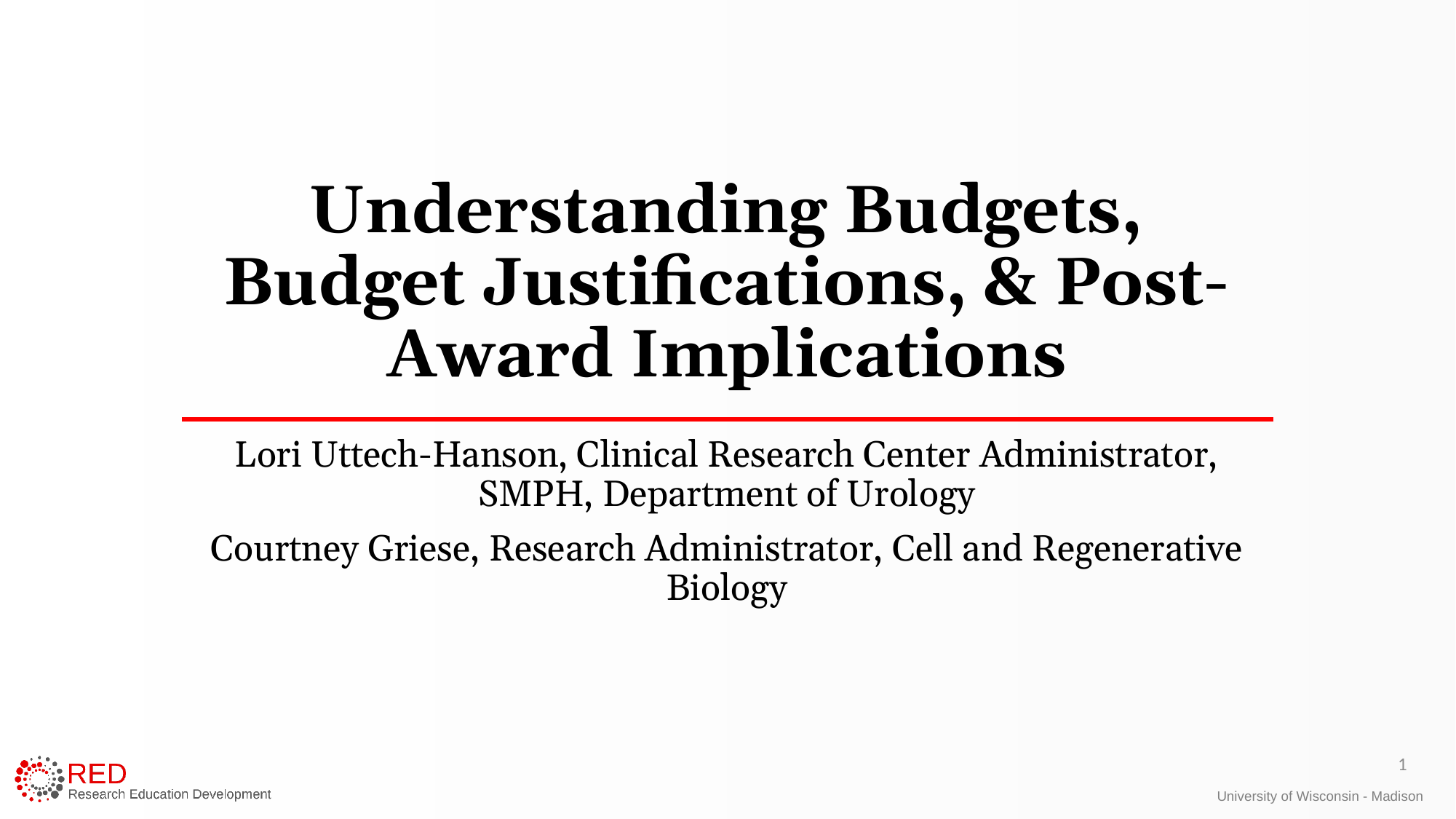

# Understanding Budgets, Budget Justifications, & Post-Award Implications
Lori Uttech-Hanson, Clinical Research Center Administrator, SMPH, Department of Urology
Courtney Griese, Research Administrator, Cell and Regenerative Biology

1